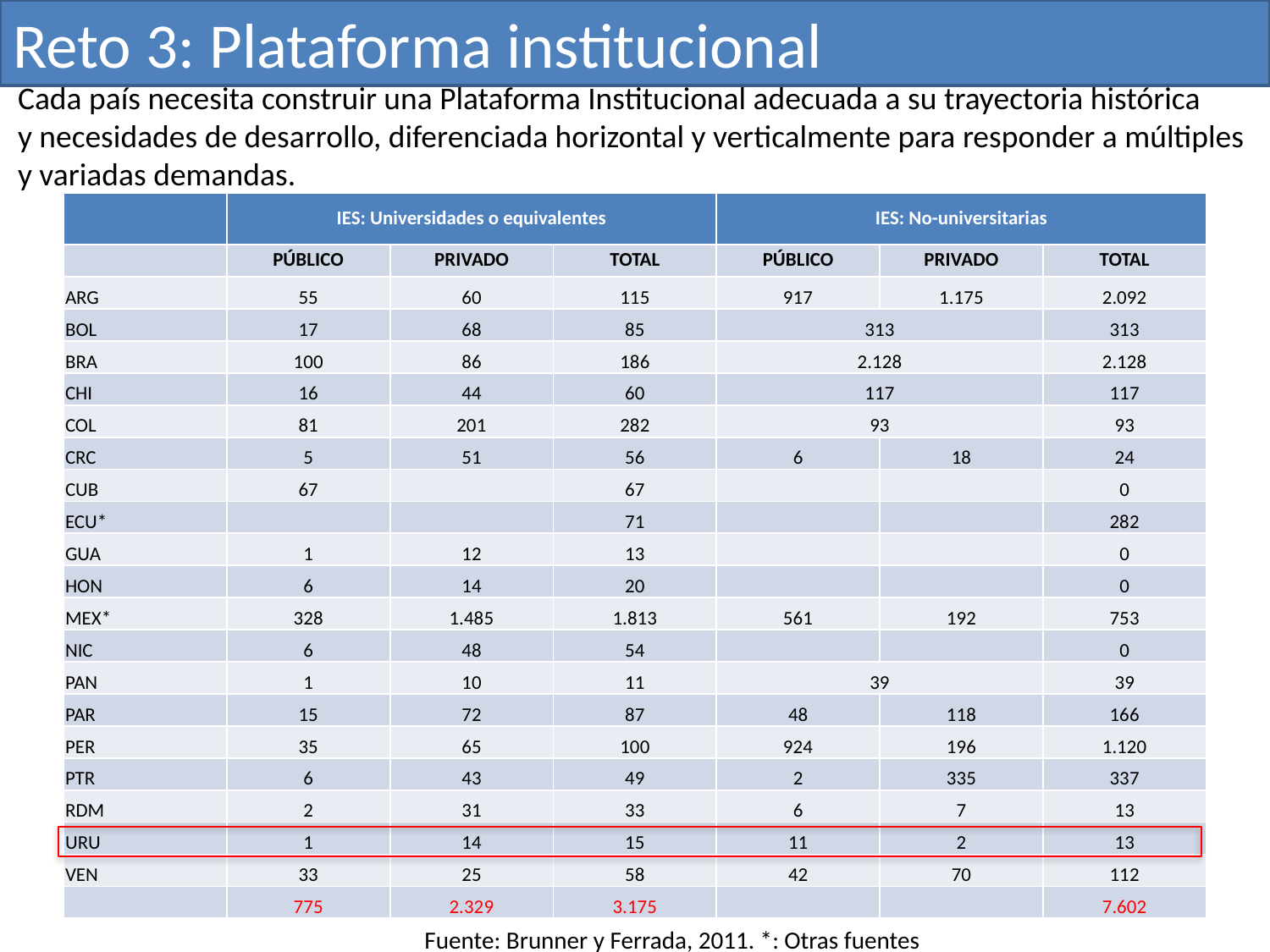

# Reto 3: Plataforma institucional
Cada país necesita construir una Plataforma Institucional adecuada a su trayectoria histórica
y necesidades de desarrollo, diferenciada horizontal y verticalmente para responder a múltiples
y variadas demandas.
|  | IES: Universidades o equivalentes |  |  | IES: No-universitarias |  |  |
| --- | --- | --- | --- | --- | --- | --- |
|  | PÚBLICO | PRIVADO | TOTAL | PÚBLICO | PRIVADO | TOTAL |
| ARG | 55 | 60 | 115 | 917 | 1.175 | 2.092 |
| BOL | 17 | 68 | 85 | 313 |  | 313 |
| BRA | 100 | 86 | 186 | 2.128 |  | 2.128 |
| CHI | 16 | 44 | 60 | 117 |  | 117 |
| COL | 81 | 201 | 282 | 93 |  | 93 |
| CRC | 5 | 51 | 56 | 6 | 18 | 24 |
| CUB | 67 |  | 67 |  |  | 0 |
| ECU\* |  |  | 71 |  |  | 282 |
| GUA | 1 | 12 | 13 |  |  | 0 |
| HON | 6 | 14 | 20 |  |  | 0 |
| MEX\* | 328 | 1.485 | 1.813 | 561 | 192 | 753 |
| NIC | 6 | 48 | 54 |  |  | 0 |
| PAN | 1 | 10 | 11 | 39 |  | 39 |
| PAR | 15 | 72 | 87 | 48 | 118 | 166 |
| PER | 35 | 65 | 100 | 924 | 196 | 1.120 |
| PTR | 6 | 43 | 49 | 2 | 335 | 337 |
| RDM | 2 | 31 | 33 | 6 | 7 | 13 |
| URU | 1 | 14 | 15 | 11 | 2 | 13 |
| VEN | 33 | 25 | 58 | 42 | 70 | 112 |
|  | 775 | 2.329 | 3.175 |  |  | 7.602 |

Fuente: Brunner y Ferrada, 2011. *: Otras fuentes